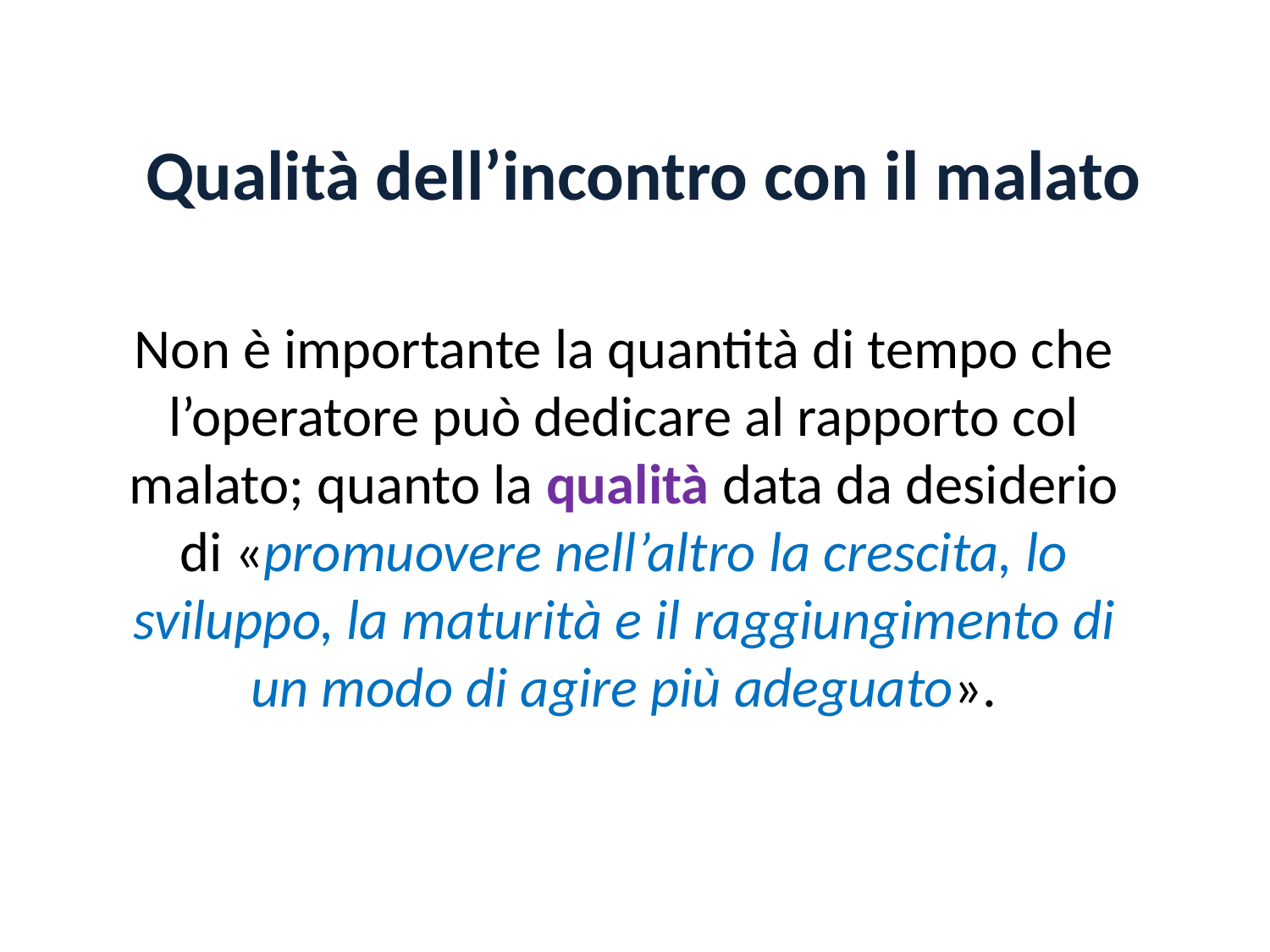

# Qualità dell’incontro con il malato
Non è importante la quantità di tempo che l’operatore può dedicare al rapporto col malato; quanto la qualità data da desiderio di «promuovere nell’altro la crescita, lo sviluppo, la maturità e il raggiungimento di un modo di agire più adeguato».